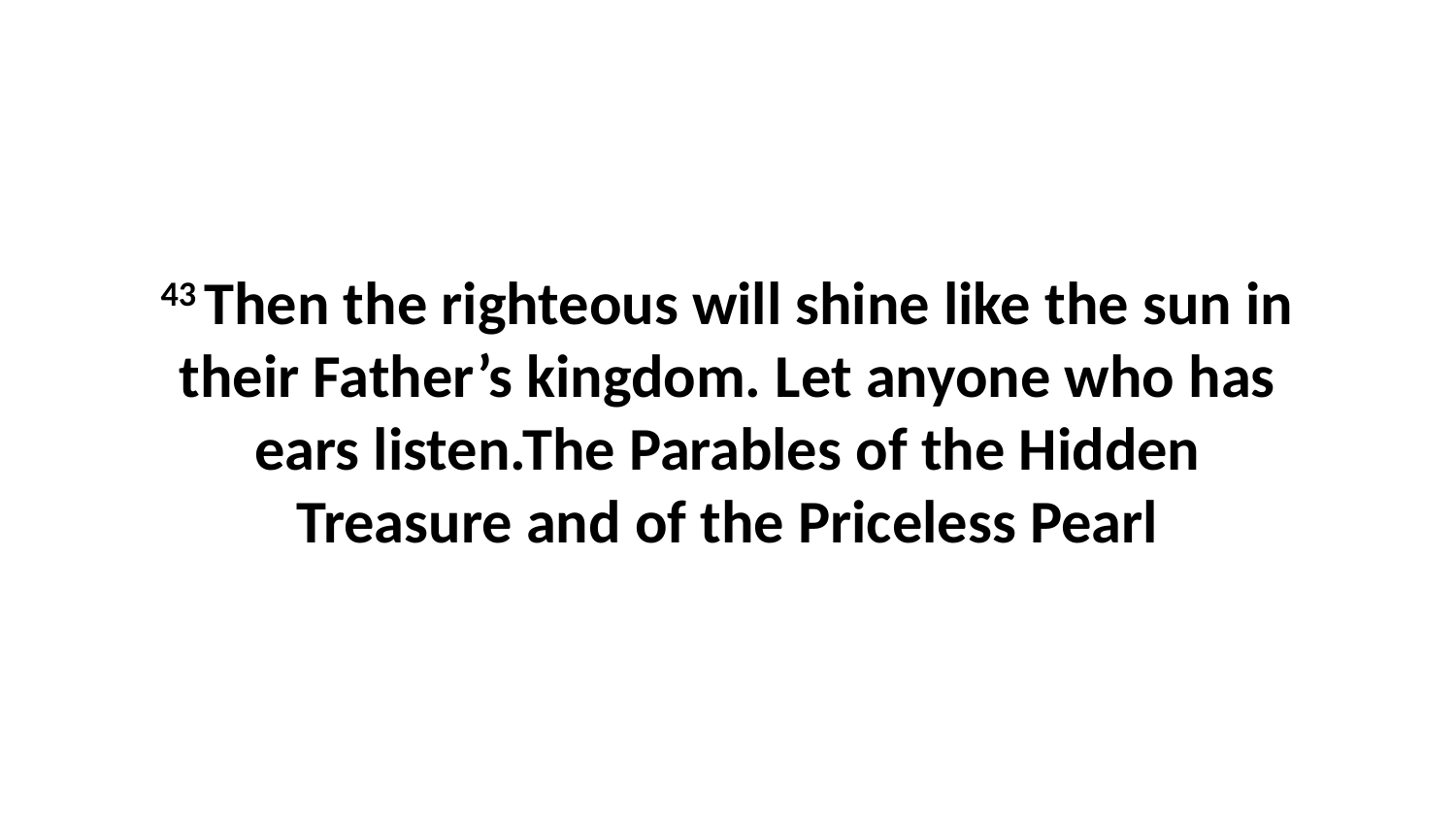

43 Then the righteous will shine like the sun in their Father’s kingdom. Let anyone who has ears listen.The Parables of the Hidden Treasure and of the Priceless Pearl